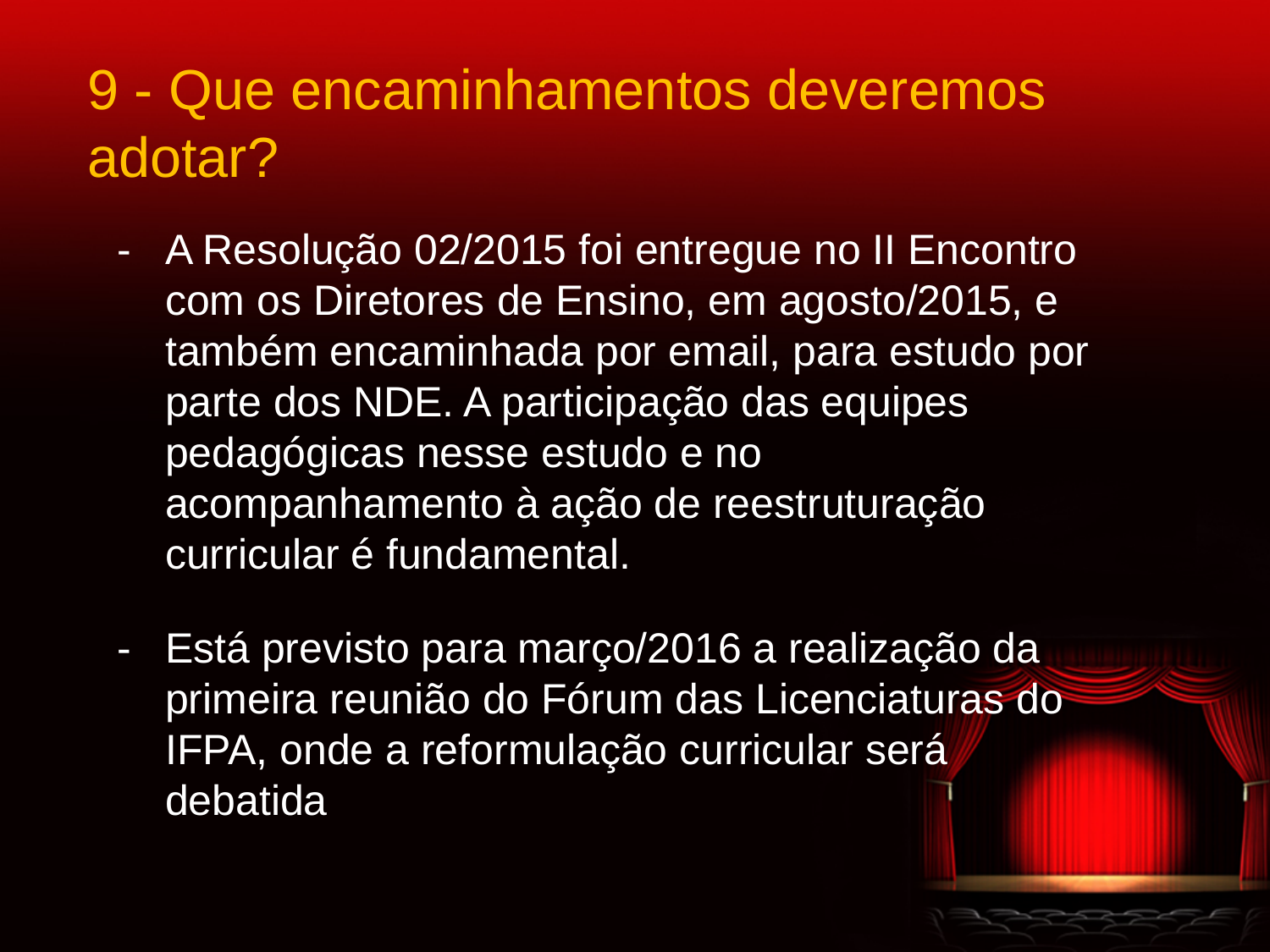

# 9 - Que encaminhamentos deveremos adotar?
-	A Resolução 02/2015 foi entregue no II Encontro com os Diretores de Ensino, em agosto/2015, e também encaminhada por email, para estudo por parte dos NDE. A participação das equipes pedagógicas nesse estudo e no acompanhamento à ação de reestruturação curricular é fundamental.

-	Está previsto para março/2016 a realização da primeira reunião do Fórum das Licenciaturas do IFPA, onde a reformulação curricular será debatida